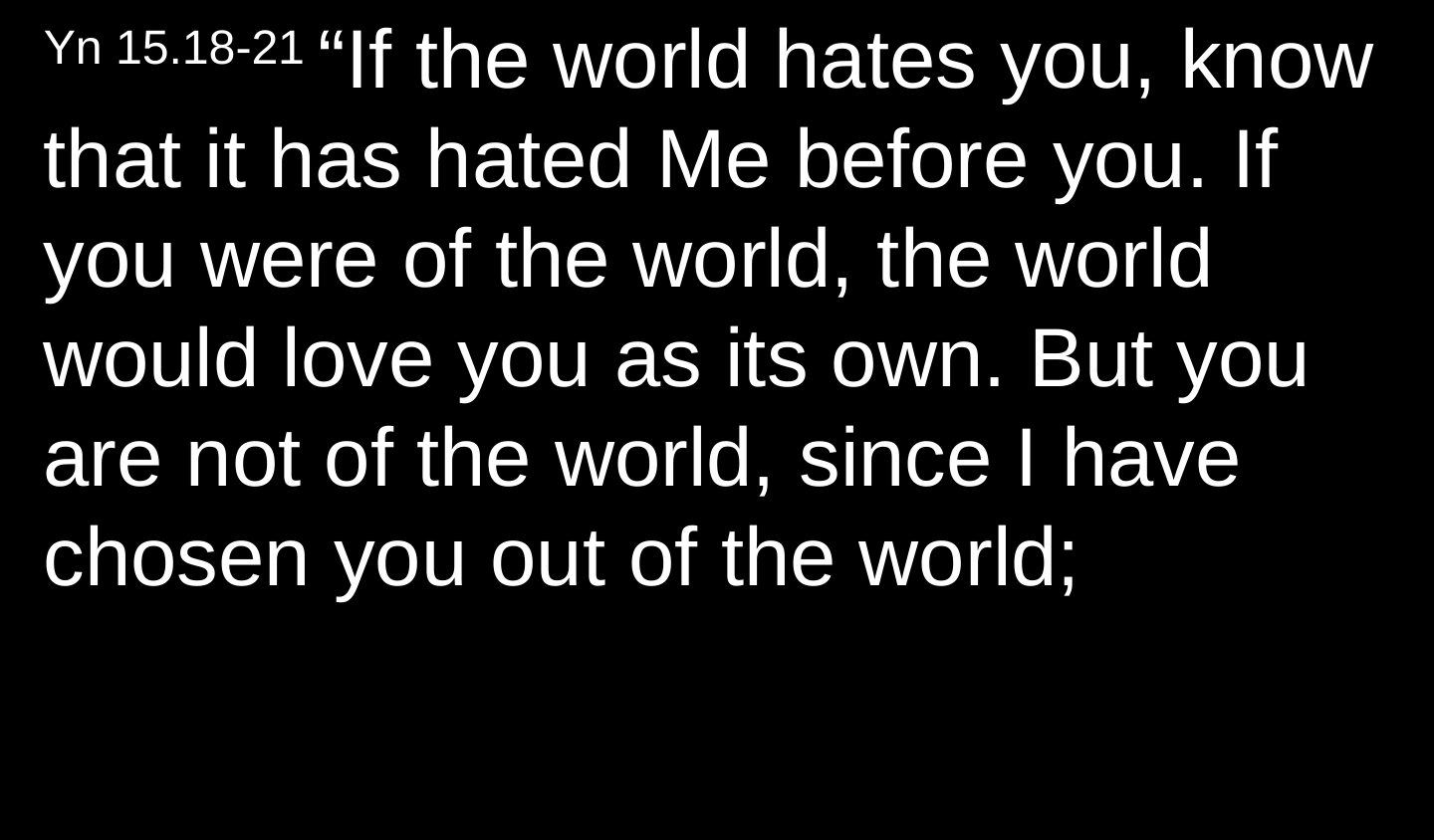

Yn 15.18-21 “If the world hates you, know that it has hated Me before you. If you were of the world, the world would love you as its own. But you are not of the world, since I have chosen you out of the world;